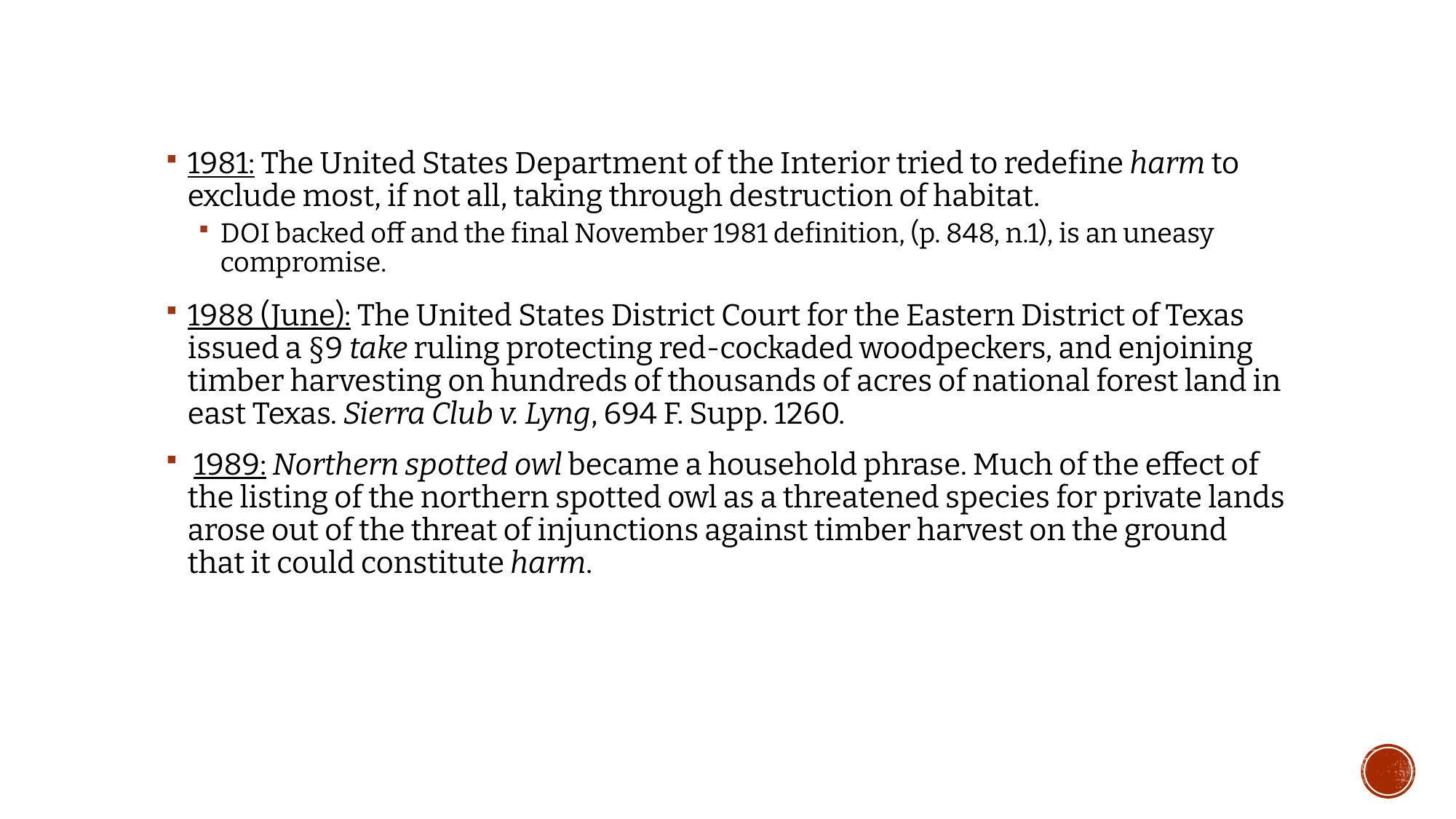

1981: The United States Department of the Interior tried to redefine harm to exclude most, if not all, taking through destruction of habitat.
DOI backed off and the final November 1981 definition, (p. 848, n.1), is an uneasy compromise.
1988 (June): The United States District Court for the Eastern District of Texas issued a §9 take ruling protecting red-cockaded woodpeckers, and enjoining timber harvesting on hundreds of thousands of acres of national forest land in east Texas. Sierra Club v. Lyng, 694 F. Supp. 1260.
 1989: Northern spotted owl became a household phrase. Much of the effect of the listing of the northern spotted owl as a threatened species for private lands arose out of the threat of injunctions against timber harvest on the ground that it could constitute harm.